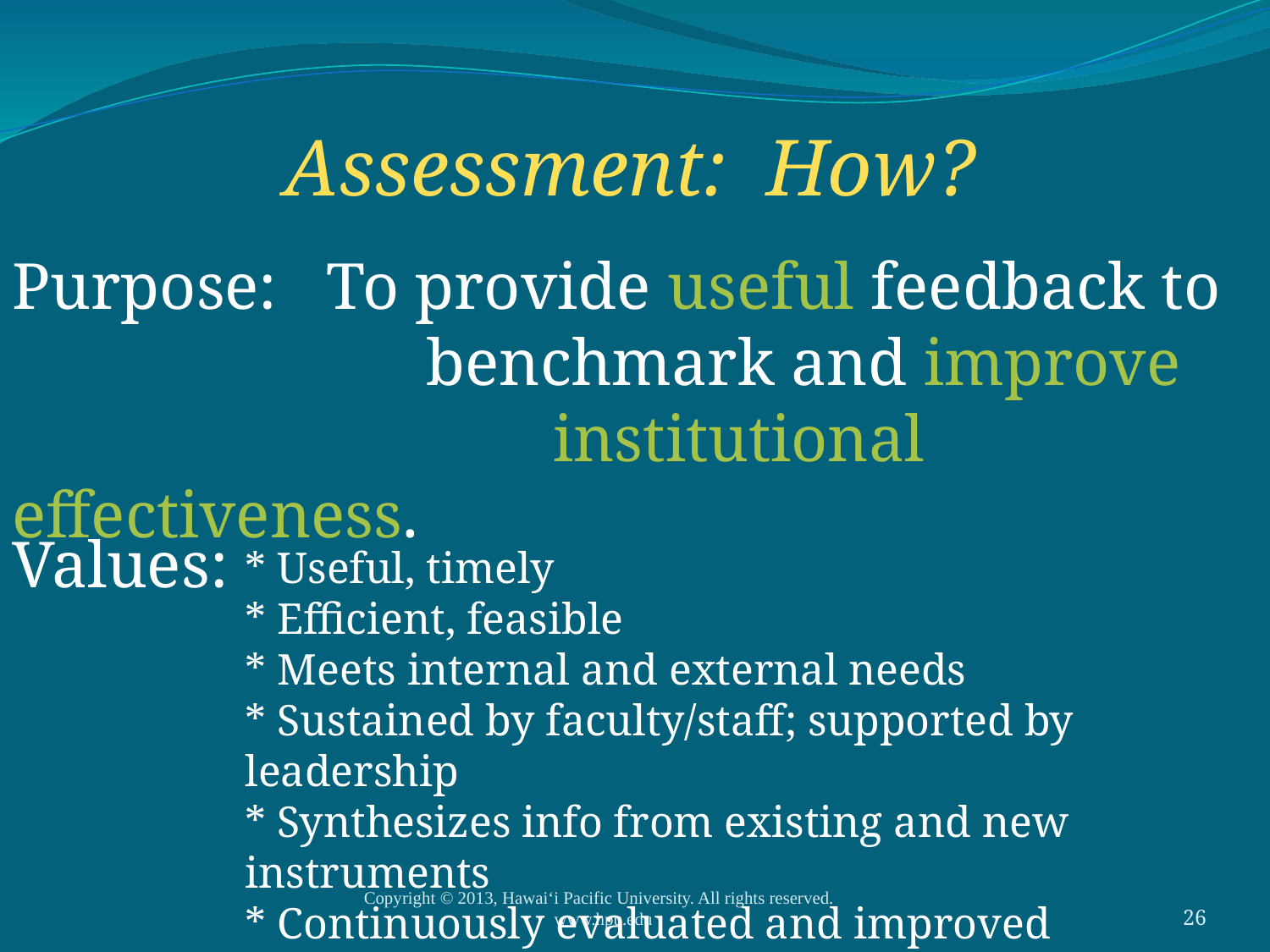

Assessment:  How?
Purpose:   To provide useful feedback to 			  benchmark and improve 				  institutional effectiveness.
Values:
* Useful, timely
* Efficient, feasible
* Meets internal and external needs
* Sustained by faculty/staff; supported by leadership
* Synthesizes info from existing and new instruments
* Continuously evaluated and improved
Copyright © 2013, Hawai‘i Pacific University. All rights reserved.   www.hpu.edu
26